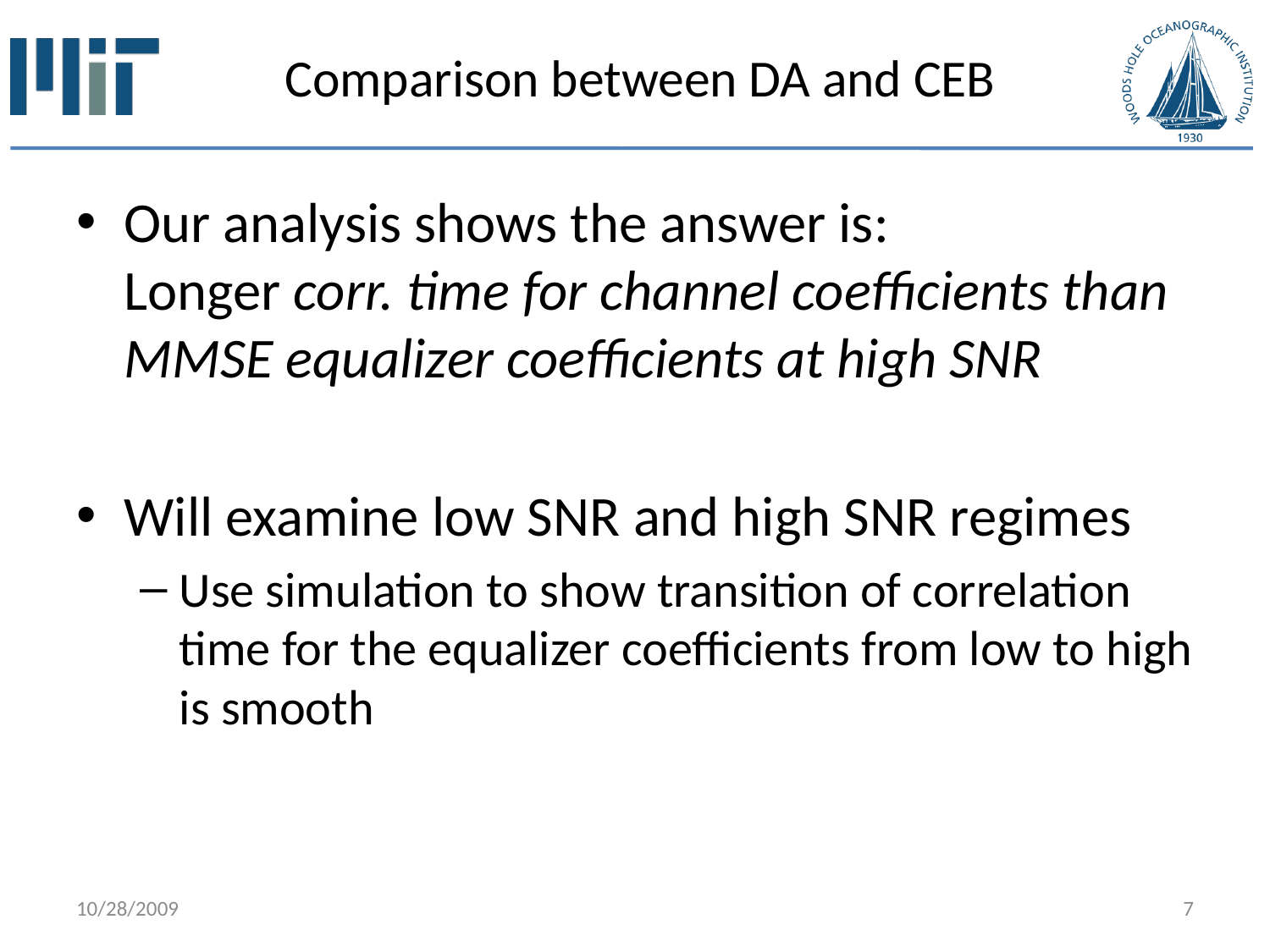

# Comparison between DA and CEB
Our analysis shows the answer is:
Longer corr. time for channel coefficients than MMSE equalizer coefficients at high SNR

Will examine low SNR and high SNR regimes
Use simulation to show transition of correlation time for the equalizer coefficients from low to high is smooth

10/28/2009
7